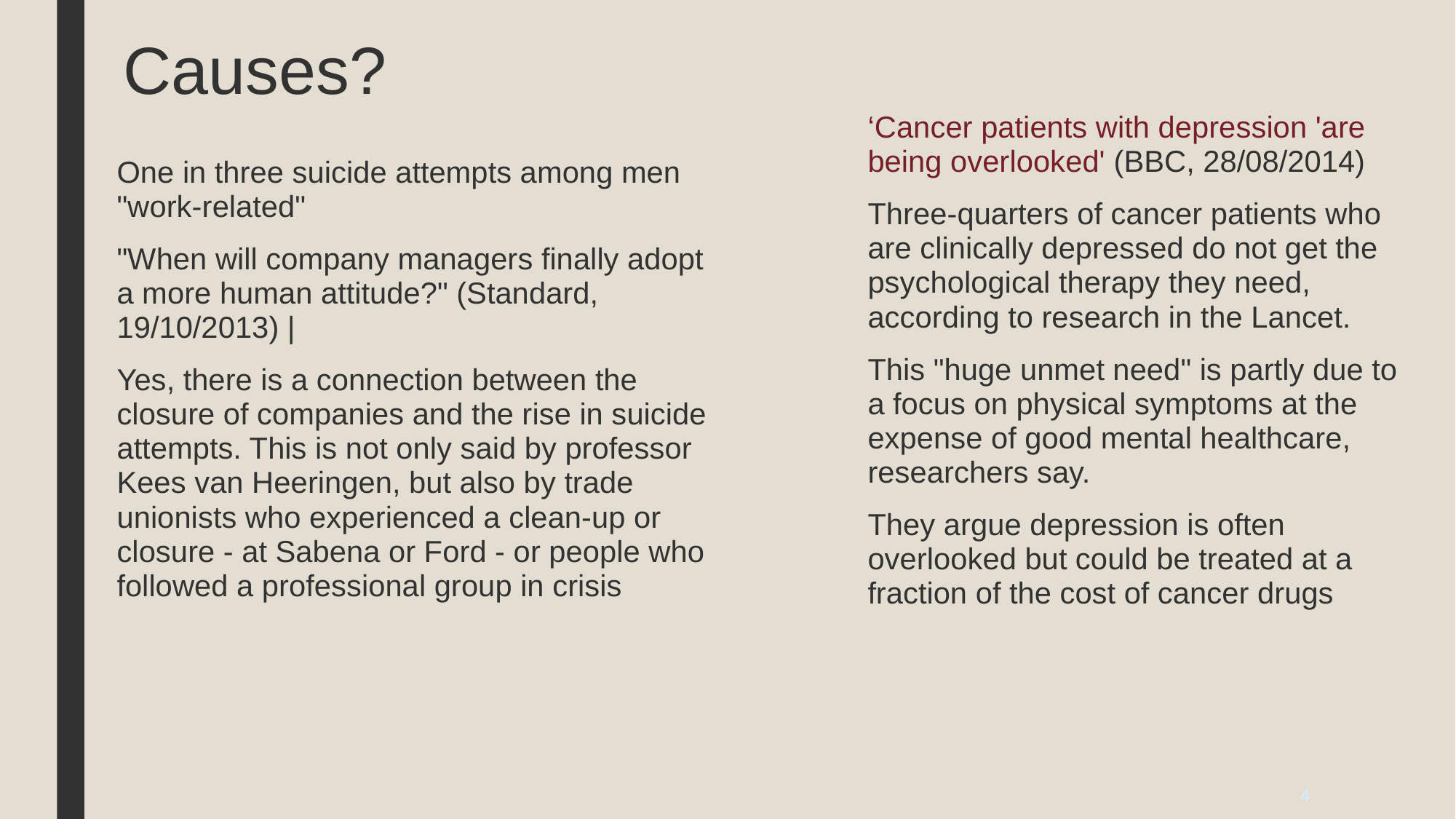

# Causes?
‘Cancer patients with depression 'are being overlooked' (BBC, 28/08/2014)
Three-quarters of cancer patients who are clinically depressed do not get the psychological therapy they need, according to research in the Lancet.
This "huge unmet need" is partly due to a focus on physical symptoms at the expense of good mental healthcare, researchers say.
They argue depression is often overlooked but could be treated at a fraction of the cost of cancer drugs

One in three suicide attempts among men "work-related"
"When will company managers finally adopt a more human attitude?" (Standard, 19/10/2013) |
Yes, there is a connection between the closure of companies and the rise in suicide attempts. This is not only said by professor Kees van Heeringen, but also by trade unionists who experienced a clean-up or closure - at Sabena or Ford - or people who followed a professional group in crisis
4